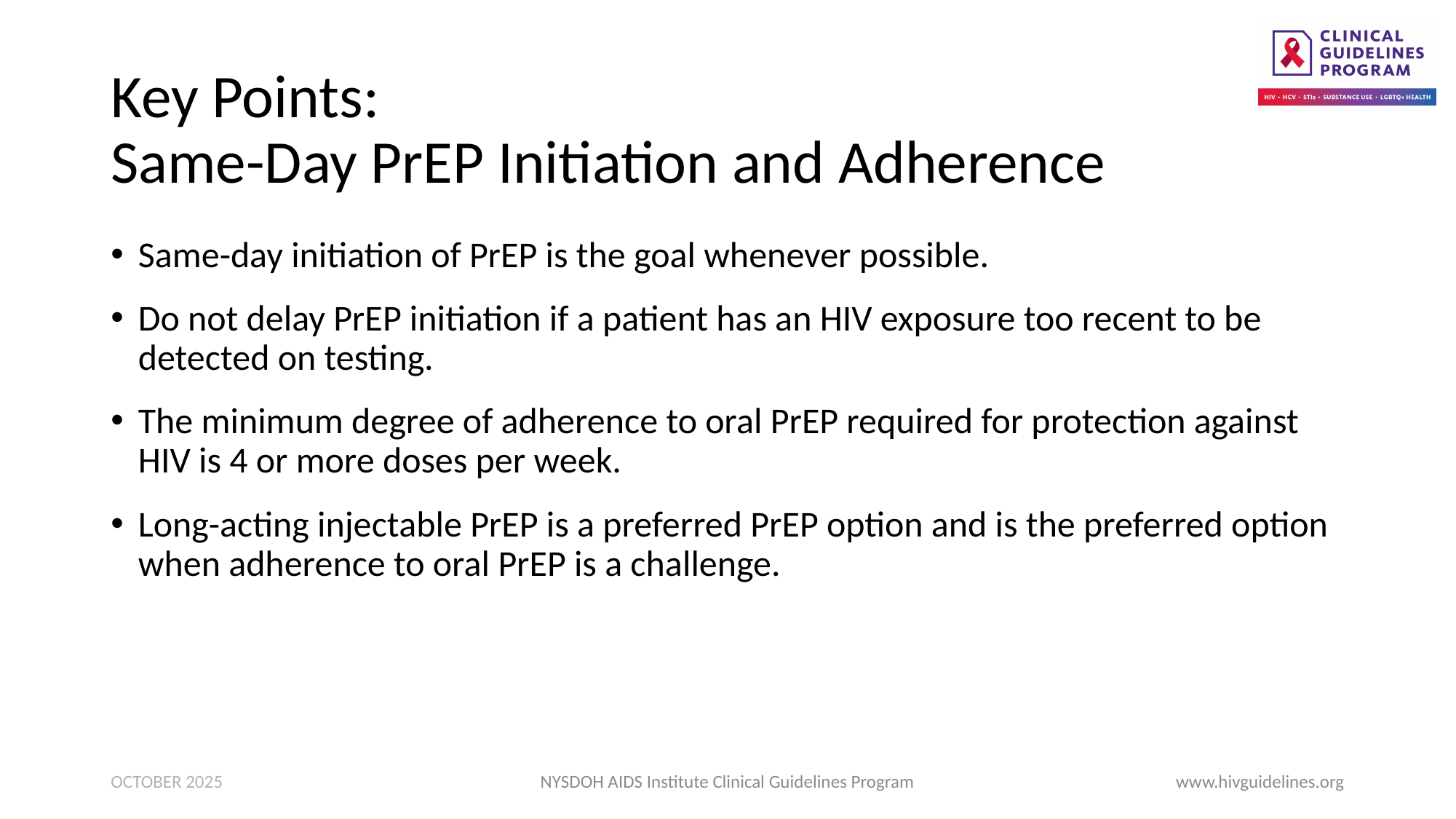

# Key Points: Same-Day PrEP Initiation and Adherence
Same-day initiation of PrEP is the goal whenever possible.
Do not delay PrEP initiation if a patient has an HIV exposure too recent to be detected on testing.
The minimum degree of adherence to oral PrEP required for protection against HIV is 4 or more doses per week.
Long-acting injectable PrEP is a preferred PrEP option and is the preferred option when adherence to oral PrEP is a challenge.

OCTOBER 2025
NYSDOH AIDS Institute Clinical Guidelines Program
www.hivguidelines.org